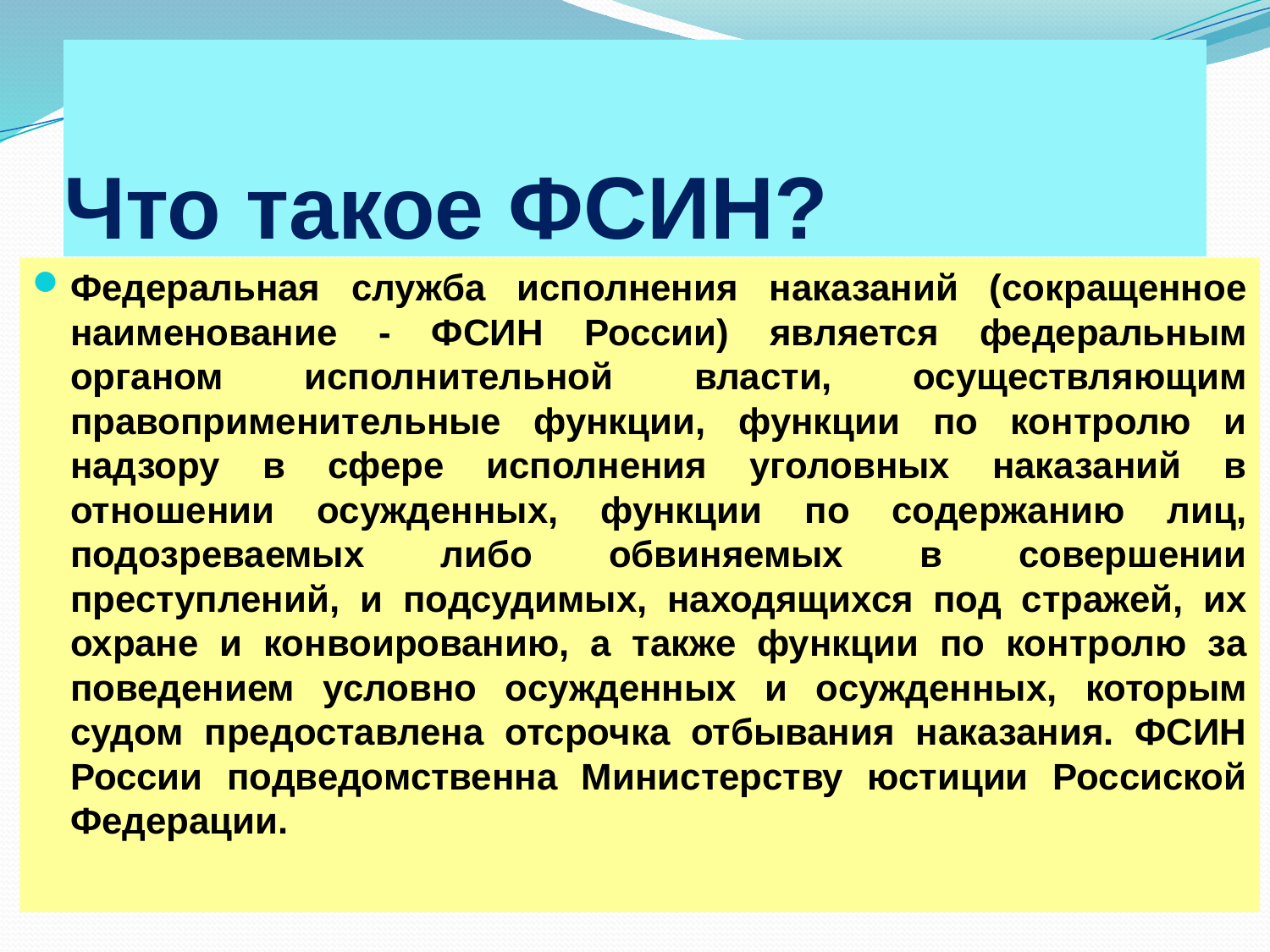

# Что такое ФСИН?
Федеральная служба исполнения наказаний (сокращенное наименование - ФСИН России) является федеральным органом исполнительной власти, осуществляющим правоприменительные функции, функции по контролю и надзору в сфере исполнения уголовных наказаний в отношении осужденных, функции по содержанию лиц, подозреваемых либо обвиняемых в совершении преступлений, и подсудимых, находящихся под стражей, их охране и конвоированию, а также функции по контролю за поведением условно осужденных и осужденных, которым судом предоставлена отсрочка отбывания наказания. ФСИН России подведомственна Министерству юстиции Россиской Федерации.